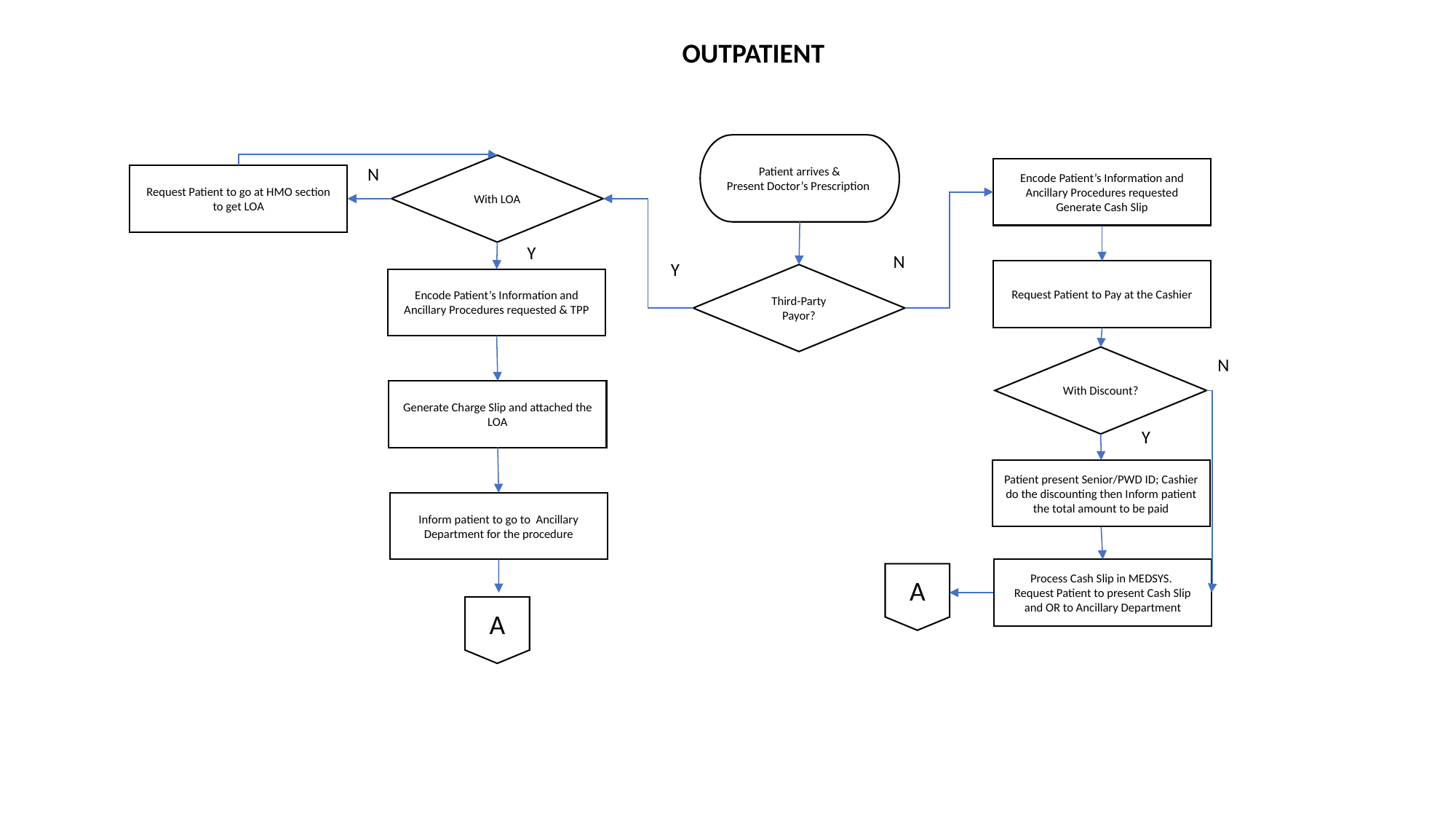

OUTPATIENT
Patient arrives &
Present Doctor’s Prescription
With LOA
N
Encode Patient’s Information and Ancillary Procedures requested
Generate Cash Slip
Request Patient to go at HMO section to get LOA
Y
N
Y
Request Patient to Pay at the Cashier
Third-Party Payor?
Encode Patient’s Information and Ancillary Procedures requested & TPP
With Discount?
N
Generate Charge Slip and attached the LOA
Y
Patient present Senior/PWD ID; Cashier do the discounting then Inform patient the total amount to be paid
Inform patient to go to  Ancillary Department for the procedure
Process Cash Slip in MEDSYS.
Request Patient to present Cash Slip and OR to Ancillary Department
A
A